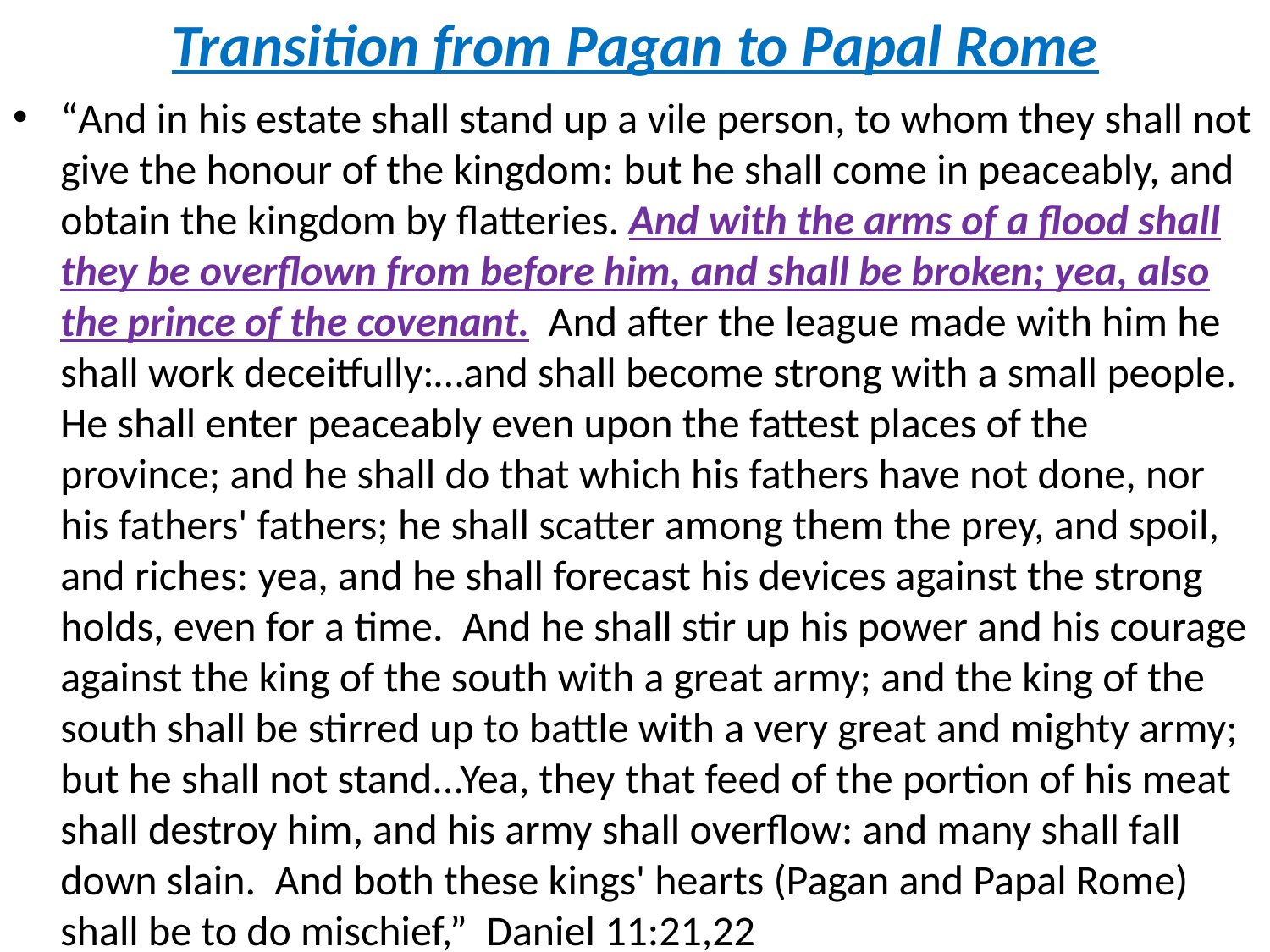

# Transition from Pagan to Papal Rome
“And in his estate shall stand up a vile person, to whom they shall not give the honour of the kingdom: but he shall come in peaceably, and obtain the kingdom by flatteries. And with the arms of a flood shall they be overflown from before him, and shall be broken; yea, also the prince of the covenant.  And after the league made with him he shall work deceitfully:…and shall become strong with a small people. He shall enter peaceably even upon the fattest places of the province; and he shall do that which his fathers have not done, nor his fathers' fathers; he shall scatter among them the prey, and spoil, and riches: yea, and he shall forecast his devices against the strong holds, even for a time.  And he shall stir up his power and his courage against the king of the south with a great army; and the king of the south shall be stirred up to battle with a very great and mighty army; but he shall not stand...Yea, they that feed of the portion of his meat shall destroy him, and his army shall overflow: and many shall fall down slain.  And both these kings' hearts (Pagan and Papal Rome) shall be to do mischief,”  Daniel 11:21,22